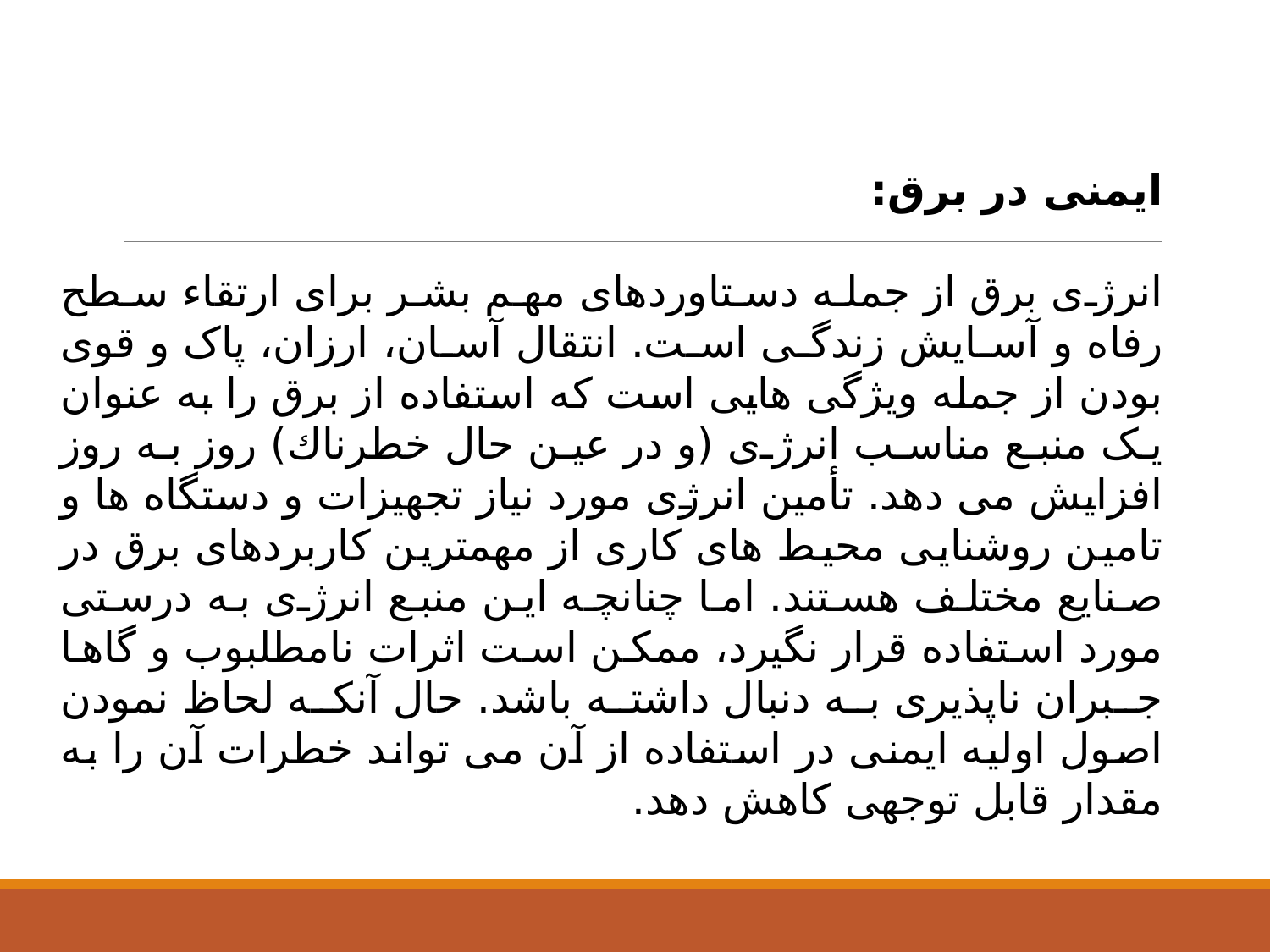

ایمنی در برق:

انرژی برق از جمله دستاوردهای مهم بشر برای ارتقاء سطح رفاه و آسایش زندگی است. انتقال آسان، ارزان، پاک و قوی بودن از جمله ویژگی هایی است که استفاده از برق را به عنوان یک منبع مناسب انرژی (و در عین حال خطرناك) روز به روز افزایش می دهد. تأمین انرژی مورد نیاز تجهیزات و دستگاه ها و تامین روشنایی محیط های کاری از مهمترین کاربردهای برق در صنایع مختلف هستند. اما چنانچه این منبع انرژی به درستی مورد استفاده قرار نگیرد، ممکن است اثرات نامطلبوب و گاها جبران ناپذیری به دنبال داشته باشد. حال آنکه لحاظ نمودن اصول اولیه ایمنی در استفاده از آن می تواند خطرات آن را به مقدار قابل توجهی کاهش دهد.